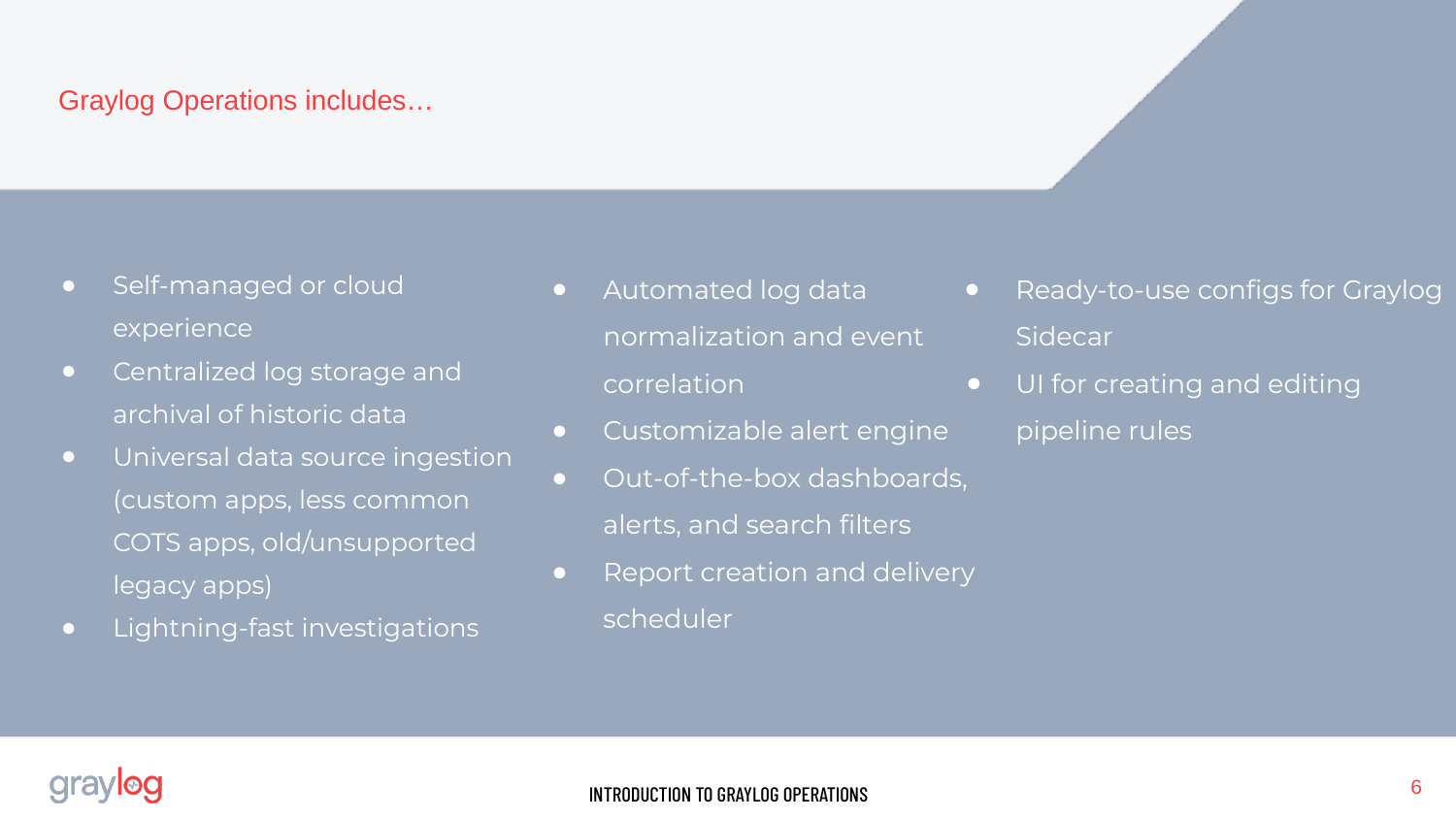

Graylog Operations includes…

Self-managed or cloud experience
Centralized log storage and archival of historic data
Universal data source ingestion (custom apps, less common COTS apps, old/unsupported legacy apps)
Lightning-fast investigations

Automated log data normalization and event correlation
Customizable alert engine
Out-of-the-box dashboards, alerts, and search filters
Report creation and delivery scheduler
Ready-to-use configs for Graylog Sidecar
UI for creating and editing pipeline rules
6
INTRODUCTION TO GRAYLOG OPERATIONS